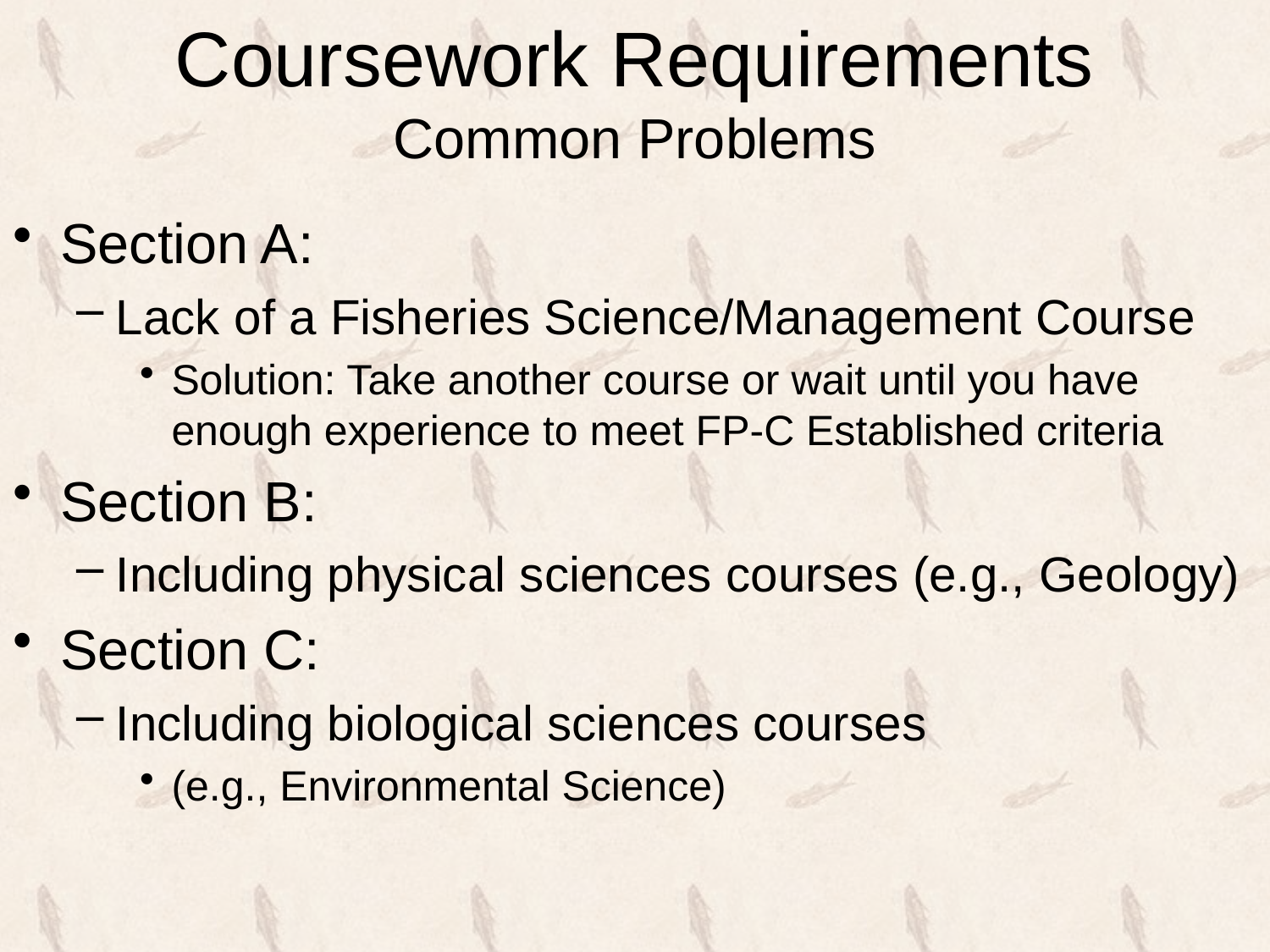

# Coursework Requirements Common Problems
Section A:
Lack of a Fisheries Science/Management Course
Solution: Take another course or wait until you have enough experience to meet FP-C Established criteria
Section B:
Including physical sciences courses (e.g., Geology)
Section C:
Including biological sciences courses
(e.g., Environmental Science)